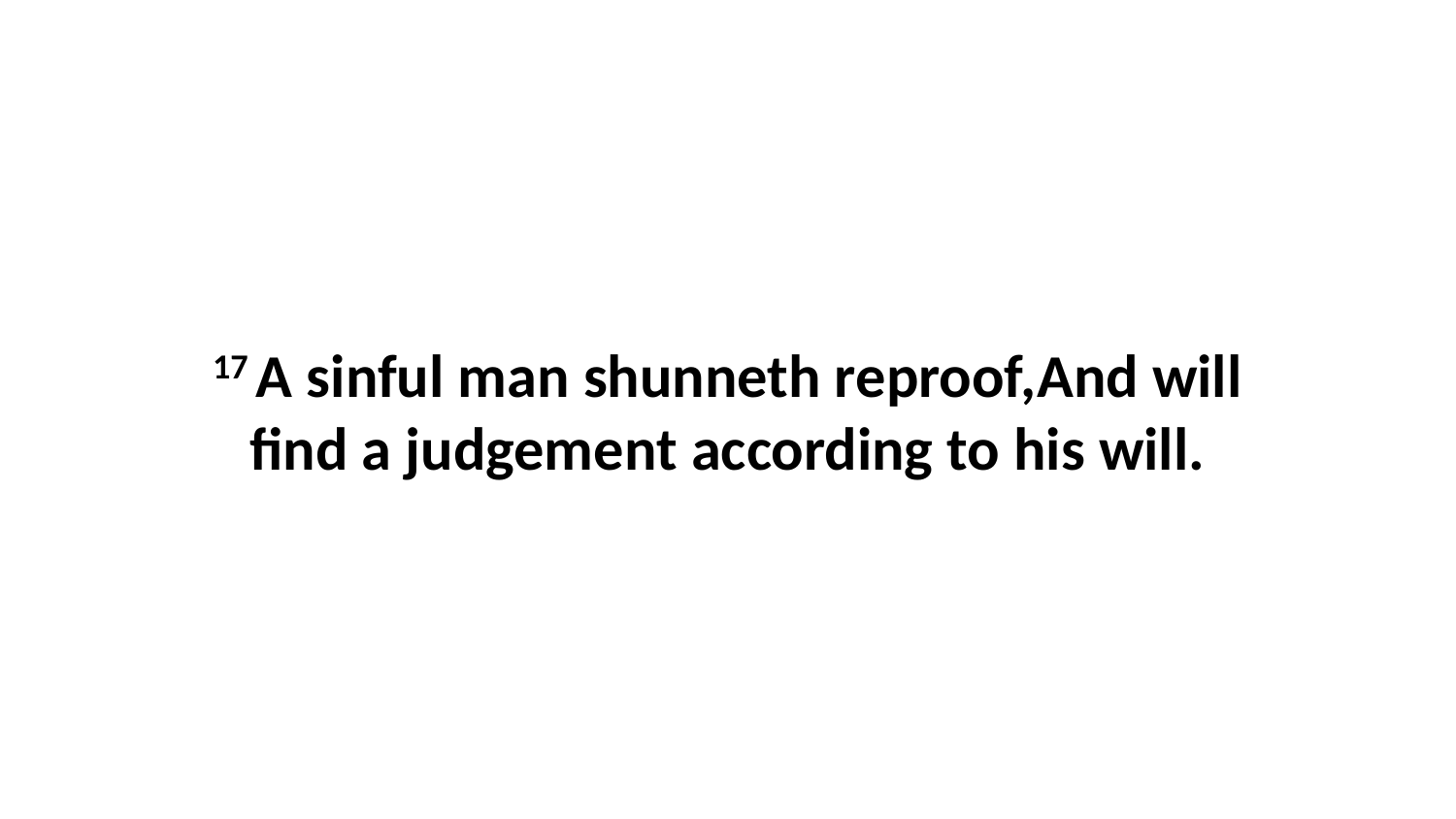

17 A sinful man shunneth reproof,And will find a judgement according to his will.